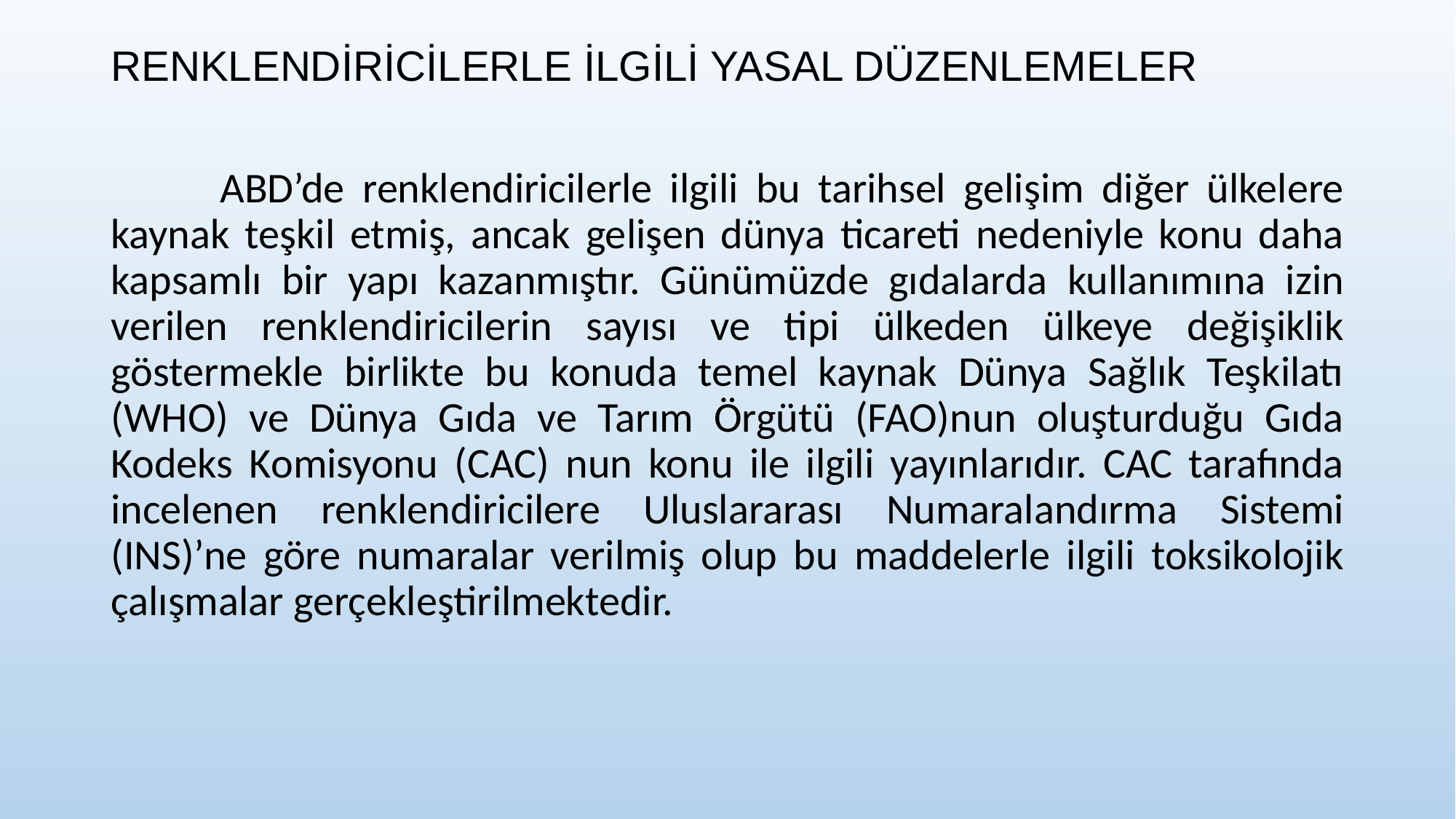

RENKLENDİRİCİLERLE İLGİLİ YASAL DÜZENLEMELER

	ABD’de renklendiricilerle ilgili bu tarihsel gelişim diğer ülkelere kaynak teşkil etmiş, ancak gelişen dünya ticareti nedeniyle konu daha kapsamlı bir yapı kazanmıştır. Günümüzde gıdalarda kullanımına izin verilen renklendiricilerin sayısı ve tipi ülkeden ülkeye değişiklik göstermekle birlikte bu konuda temel kaynak Dünya Sağlık Teşkilatı (WHO) ve Dünya Gıda ve Tarım Örgütü (FAO)nun oluşturduğu Gıda Kodeks Komisyonu (CAC) nun konu ile ilgili yayınlarıdır. CAC tarafında incelenen renklendiricilere Uluslararası Numaralandırma Sistemi (INS)’ne göre numaralar verilmiş olup bu maddelerle ilgili toksikolojik çalışmalar gerçekleştirilmektedir.